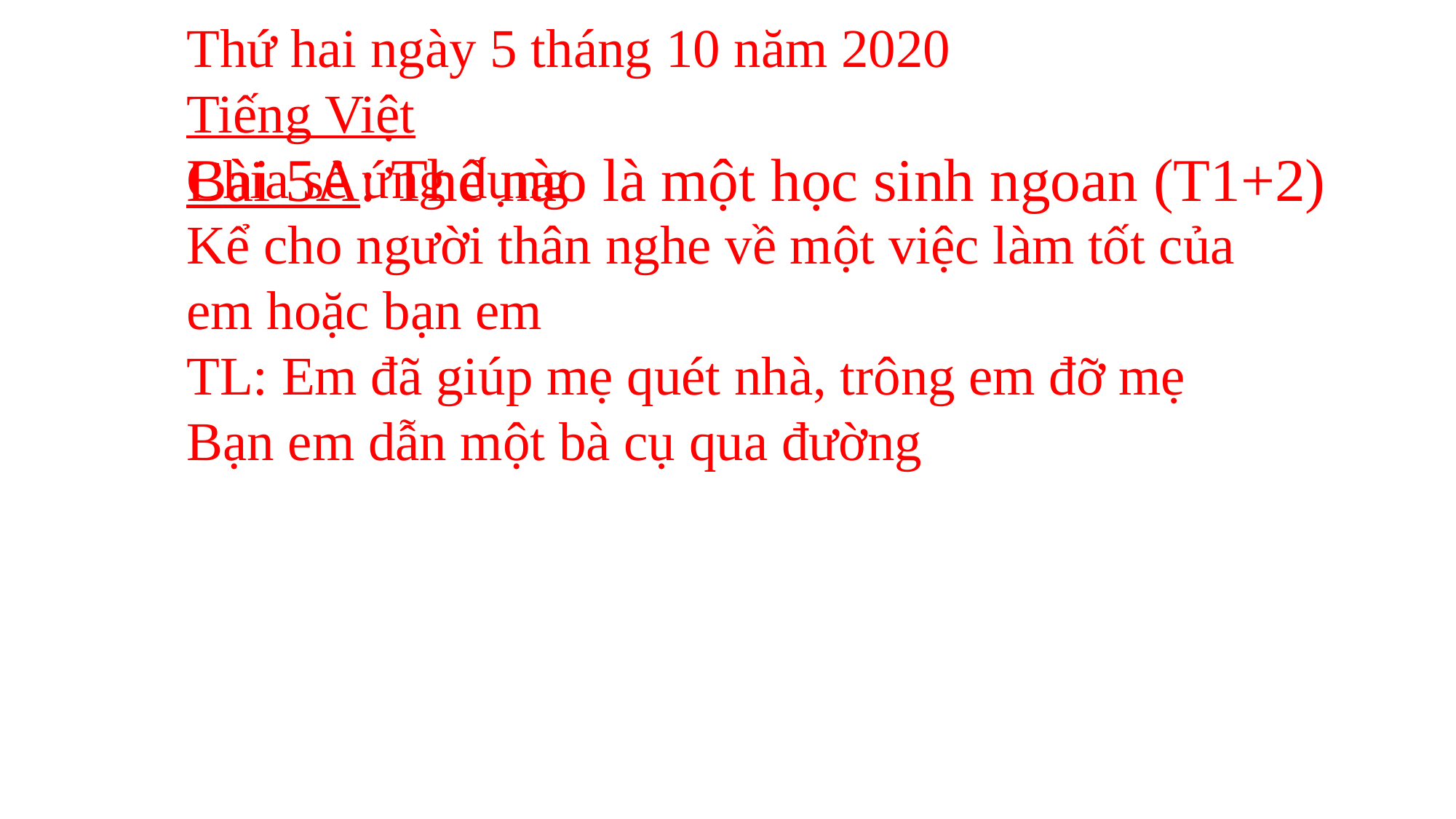

Thứ hai ngày 5 tháng 10 năm 2020
Tiếng Việt
Chia sẻ ứng dụng
Kể cho người thân nghe về một việc làm tốt của em hoặc bạn em
TL: Em đã giúp mẹ quét nhà, trông em đỡ mẹ
Bạn em dẫn một bà cụ qua đường
Bài 5A: Thế nào là một học sinh ngoan (T1+2)